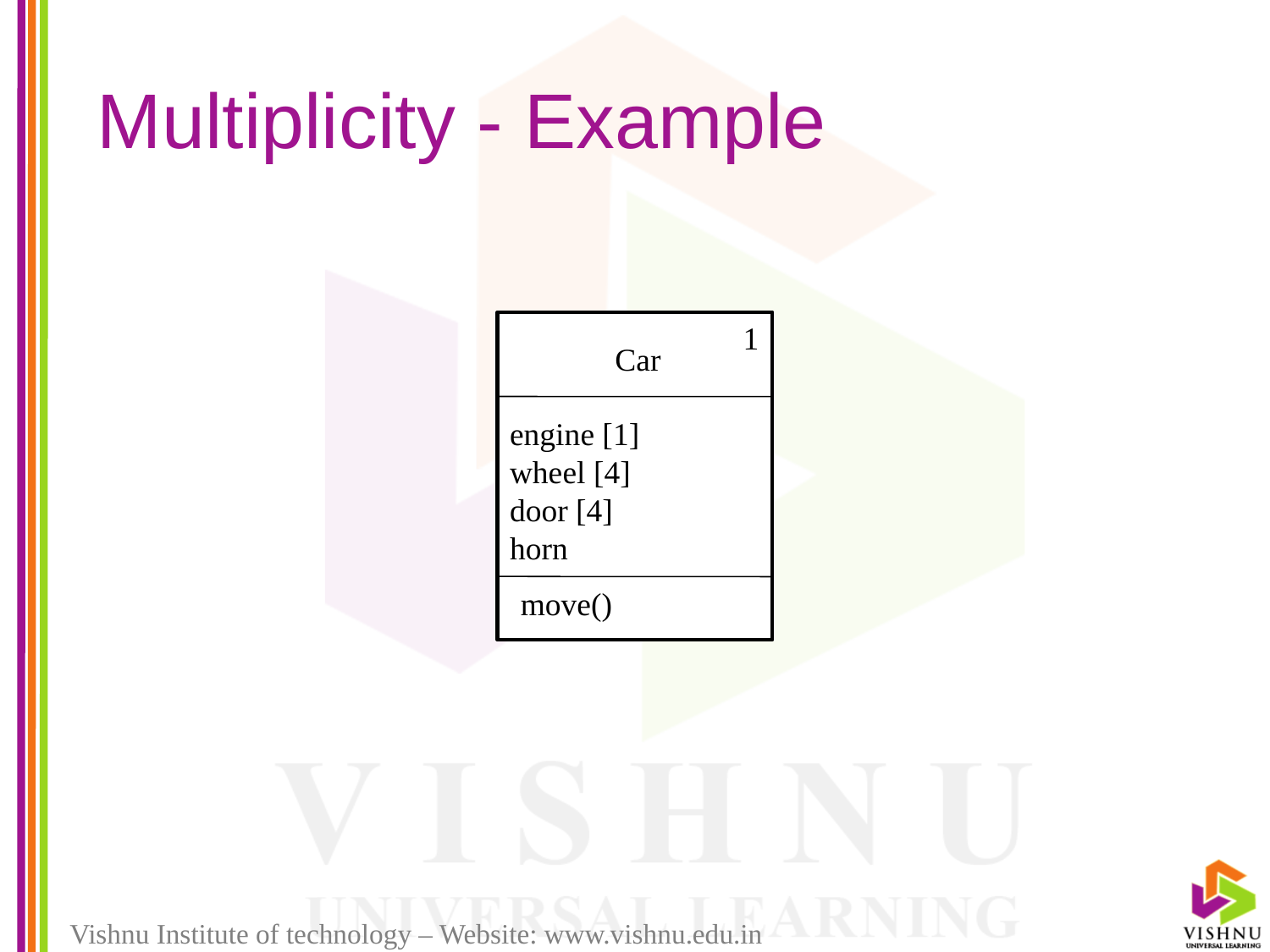

# Multiplicity - Example

Car
engine [1]
wheel [4]
door [4]
horn
move()
1